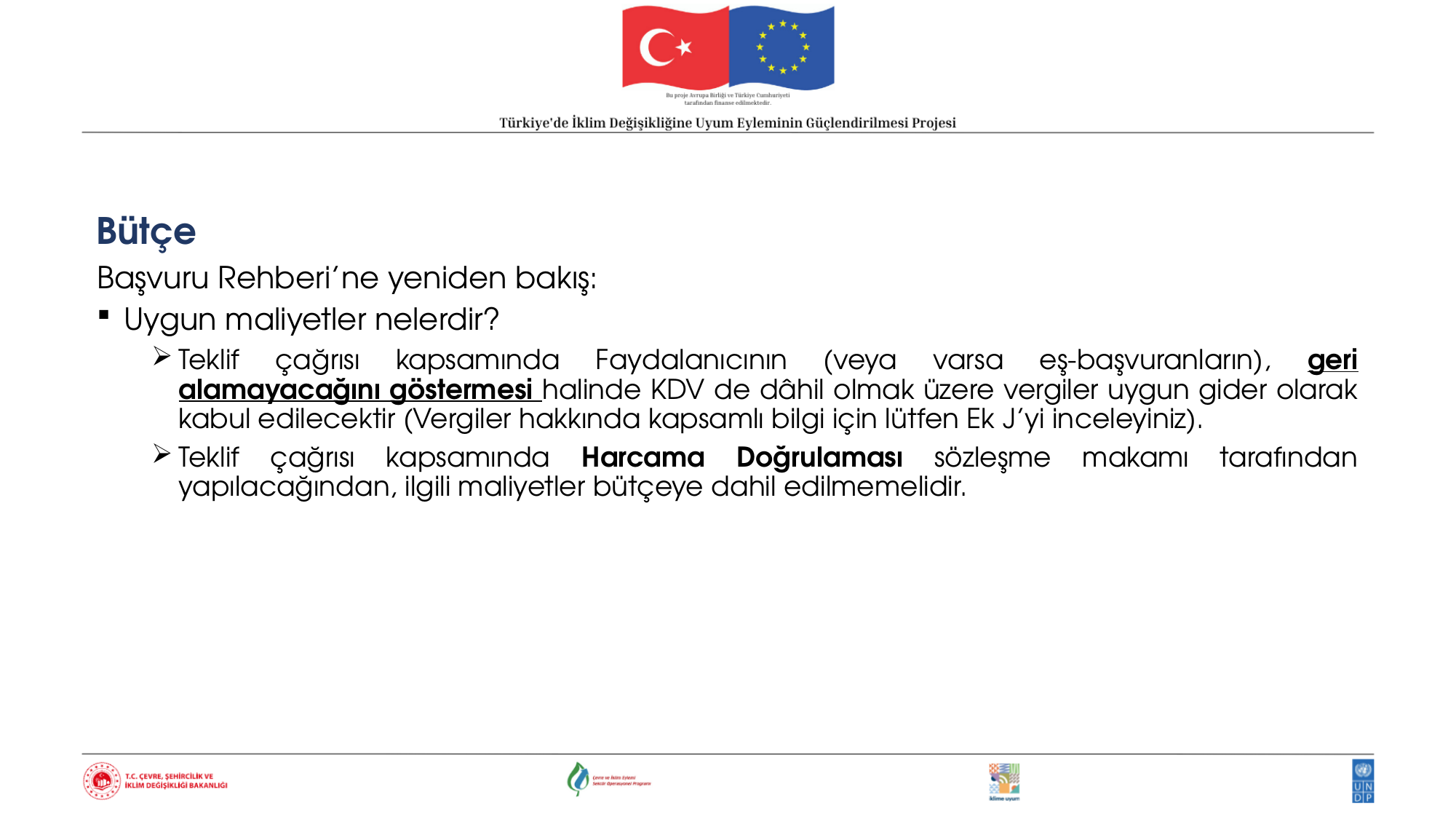

Bütçe
Başvuru Rehberi’ne yeniden bakış:
Uygun maliyetler nelerdir?
Teklif çağrısı kapsamında Faydalanıcının (veya varsa eş-başvuranların), geri alamayacağını göstermesi halinde KDV de dâhil olmak üzere vergiler uygun gider olarak kabul edilecektir (Vergiler hakkında kapsamlı bilgi için lütfen Ek J’yi inceleyiniz).
Teklif çağrısı kapsamında Harcama Doğrulaması sözleşme makamı tarafından yapılacağından, ilgili maliyetler bütçeye dahil edilmemelidir.